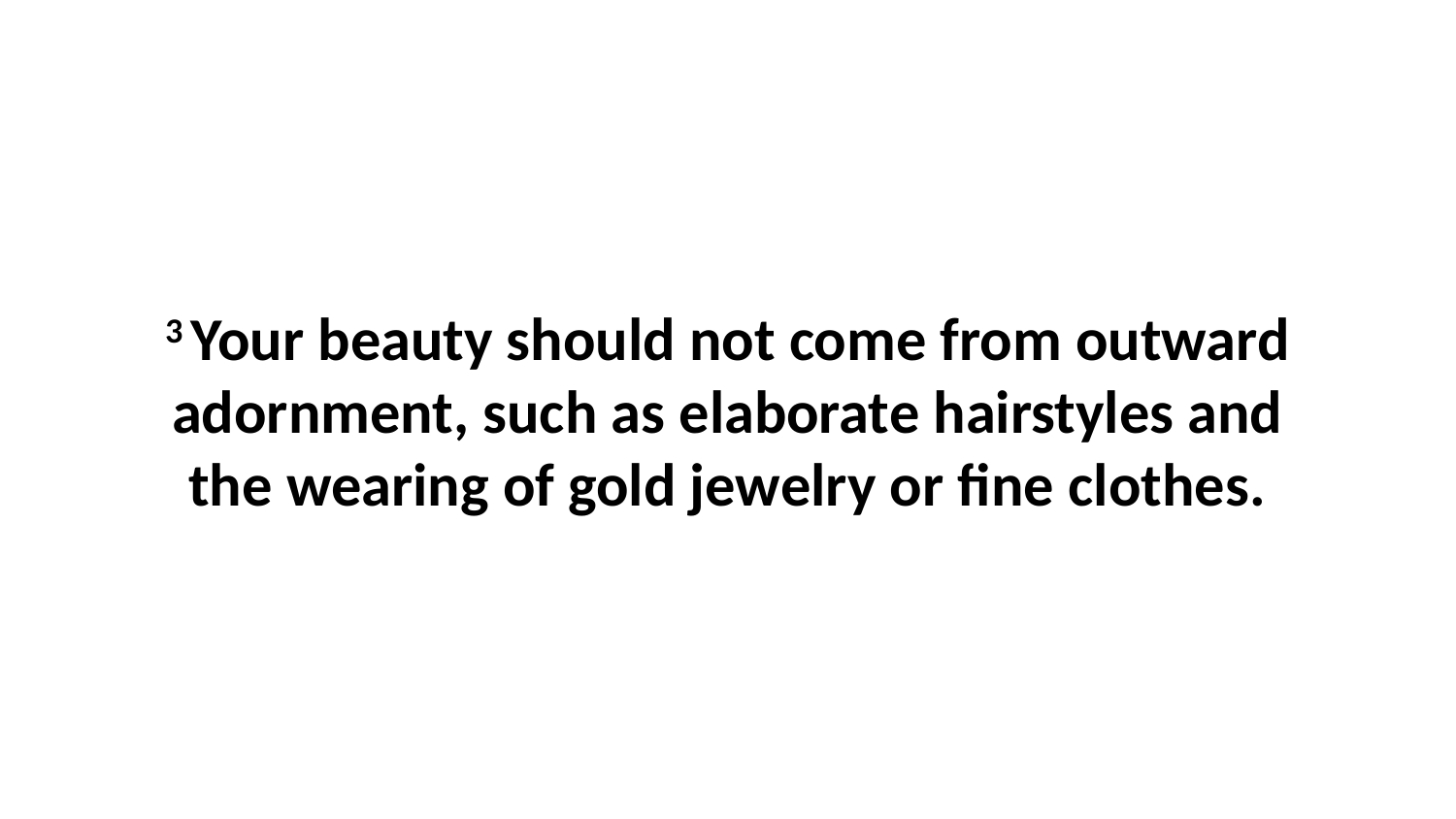

3 Your beauty should not come from outward adornment, such as elaborate hairstyles and the wearing of gold jewelry or fine clothes.